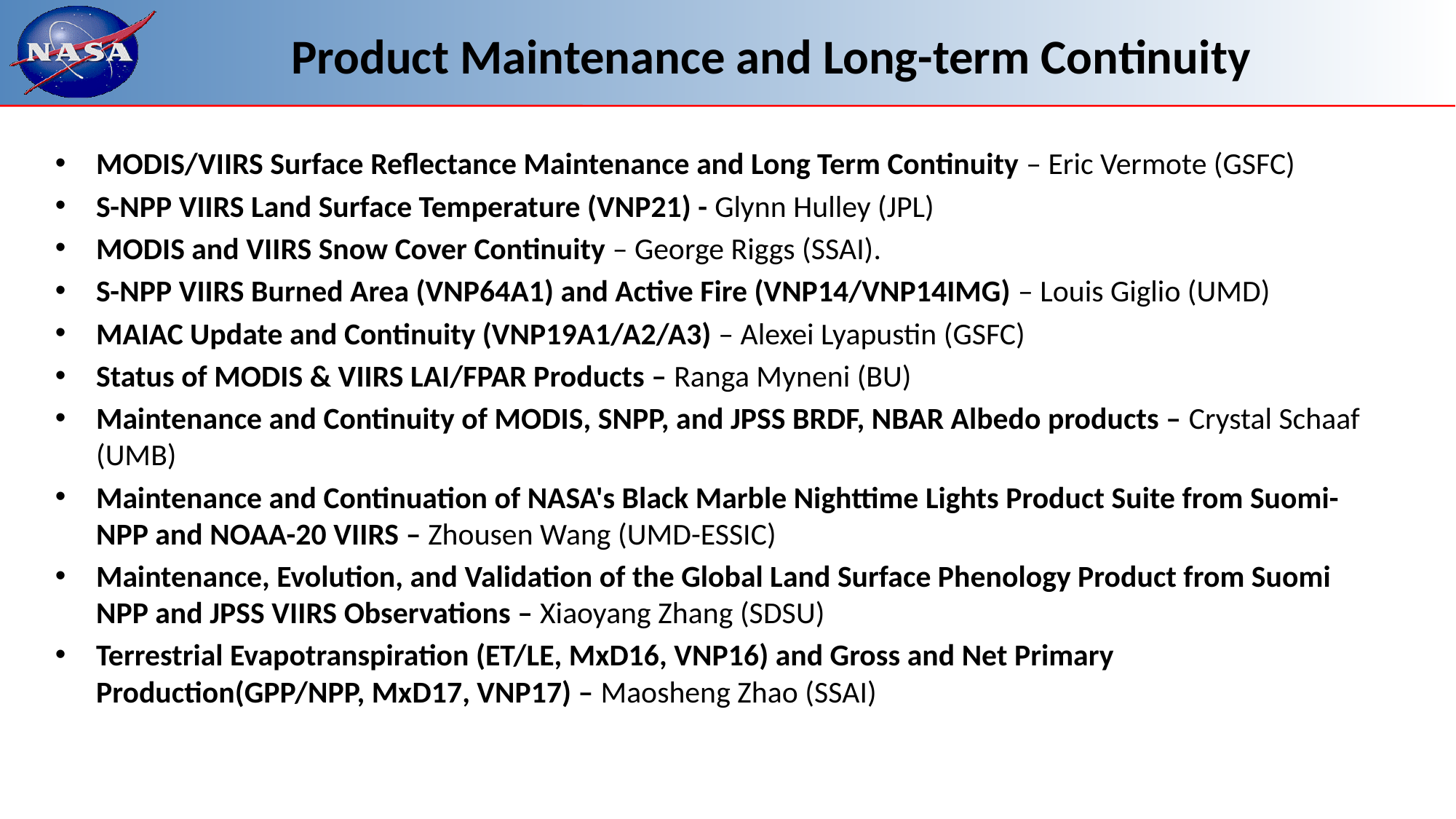

# Product Maintenance and Long-term Continuity
MODIS/VIIRS Surface Reflectance Maintenance and Long Term Continuity – Eric Vermote (GSFC)
S-NPP VIIRS Land Surface Temperature (VNP21) - Glynn Hulley (JPL)
MODIS and VIIRS Snow Cover Continuity – George Riggs (SSAI).
S-NPP VIIRS Burned Area (VNP64A1) and Active Fire (VNP14/VNP14IMG) – Louis Giglio (UMD)
MAIAC Update and Continuity (VNP19A1/A2/A3) – Alexei Lyapustin (GSFC)
Status of MODIS & VIIRS LAI/FPAR Products – Ranga Myneni (BU)
Maintenance and Continuity of MODIS, SNPP, and JPSS BRDF, NBAR Albedo products – Crystal Schaaf (UMB)
Maintenance and Continuation of NASA's Black Marble Nighttime Lights Product Suite from Suomi-NPP and NOAA-20 VIIRS – Zhousen Wang (UMD-ESSIC)
Maintenance, Evolution, and Validation of the Global Land Surface Phenology Product from Suomi NPP and JPSS VIIRS Observations – Xiaoyang Zhang (SDSU)
Terrestrial Evapotranspiration (ET/LE, MxD16, VNP16) and Gross and Net Primary Production(GPP/NPP, MxD17, VNP17) – Maosheng Zhao (SSAI)